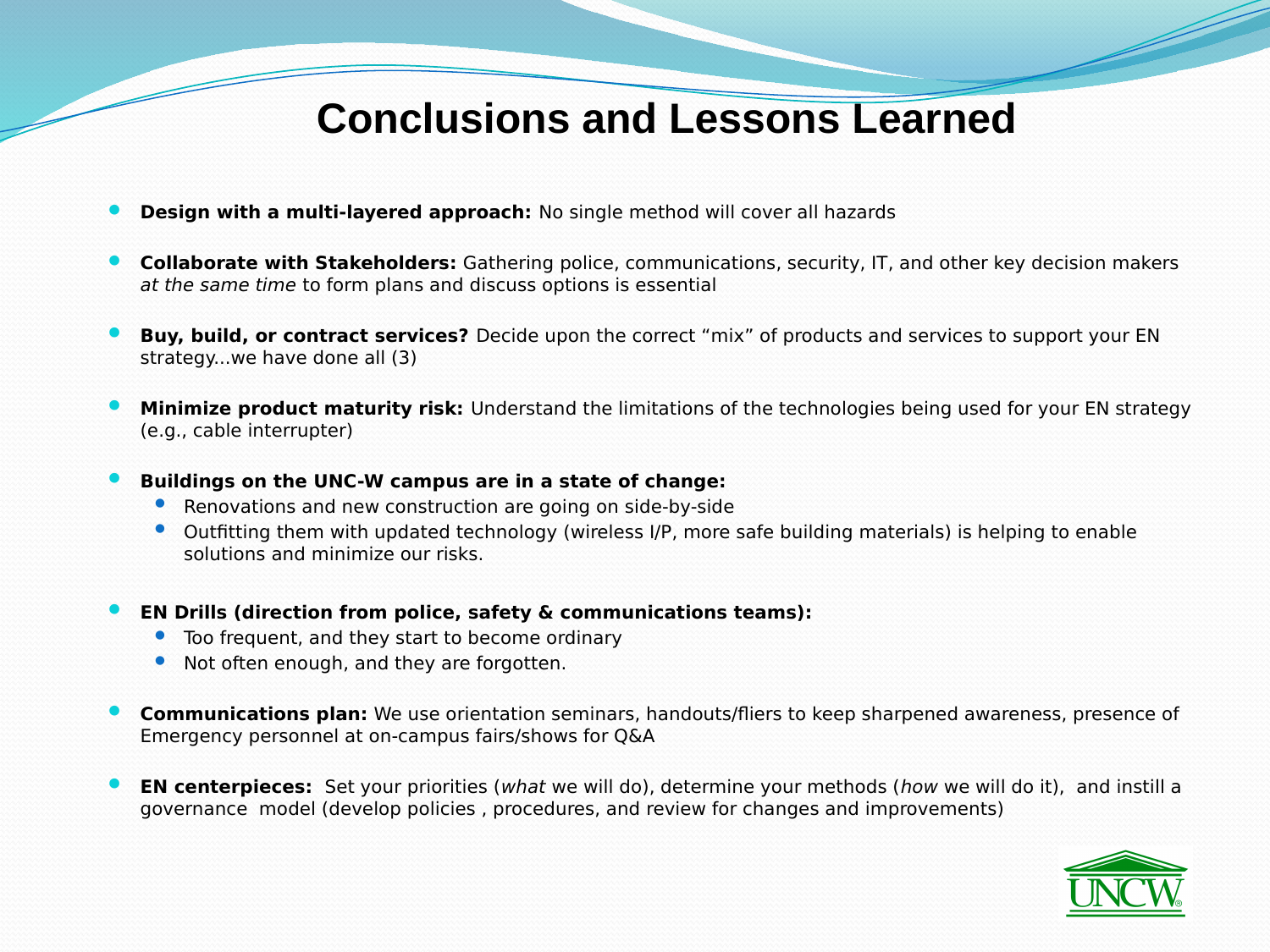

Conclusions and Lessons Learned

Design with a multi-layered approach: No single method will cover all hazards

Collaborate with Stakeholders: Gathering police, communications, security, IT, and other key decision makers at the same time to form plans and discuss options is essential

Buy, build, or contract services? Decide upon the correct “mix” of products and services to support your EN strategy...we have done all (3)

Minimize product maturity risk: Understand the limitations of the technologies being used for your EN strategy (e.g., cable interrupter)

Buildings on the UNC-W campus are in a state of change:
Renovations and new construction are going on side-by-side
Outfitting them with updated technology (wireless I/P, more safe building materials) is helping to enable solutions and minimize our risks.

EN Drills (direction from police, safety & communications teams):
Too frequent, and they start to become ordinary
Not often enough, and they are forgotten.

Communications plan: We use orientation seminars, handouts/fliers to keep sharpened awareness, presence of Emergency personnel at on-campus fairs/shows for Q&A

EN centerpieces:  Set your priorities (what we will do), determine your methods (how we will do it),  and instill a governance  model (develop policies , procedures, and review for changes and improvements)